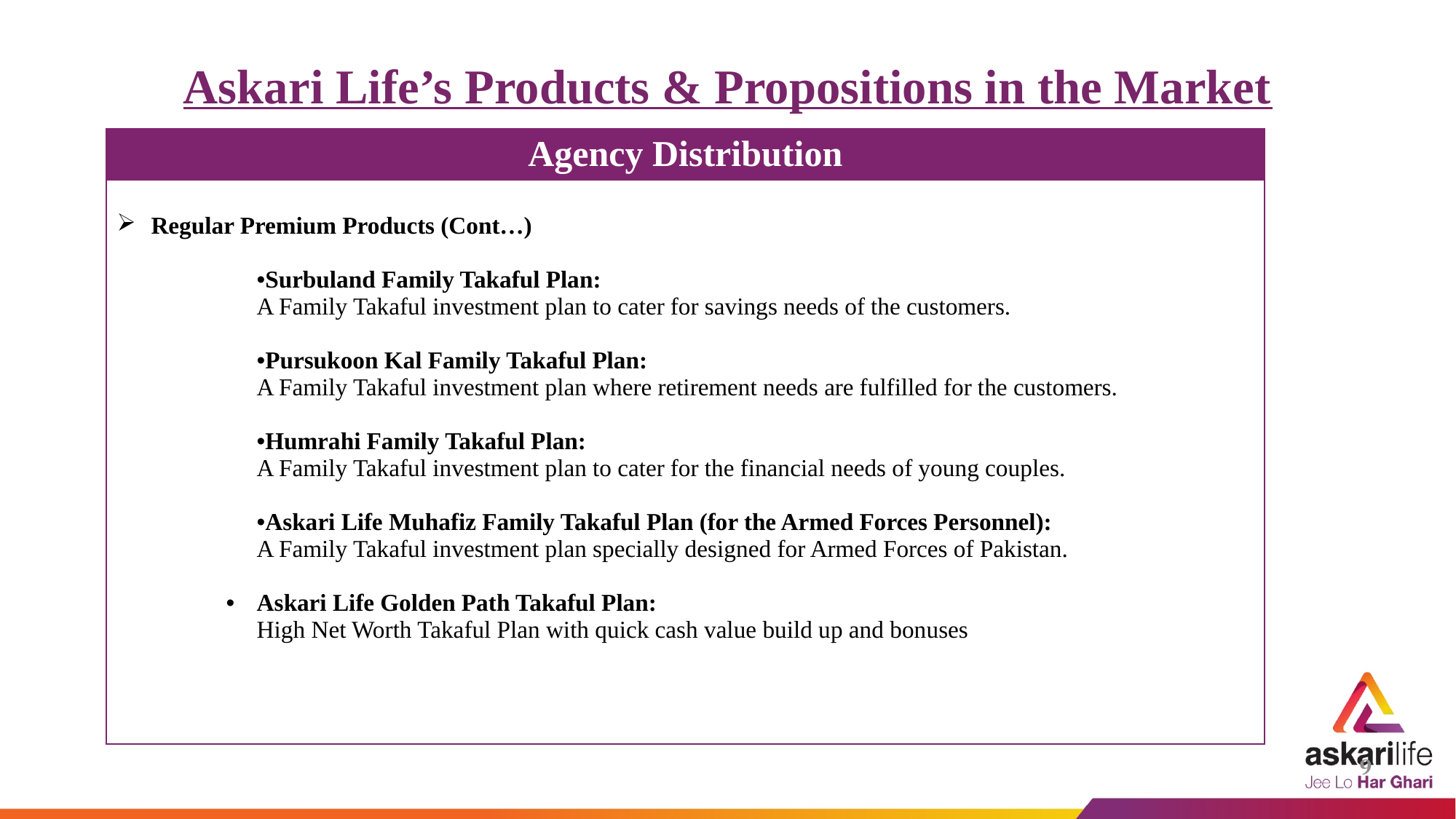

Askari Life’s Products & Propositions in the Market
| Agency Distribution |
| --- |
| Regular Premium Products (Cont…) Surbuland Family Takaful Plan: A Family Takaful investment plan to cater for savings needs of the customers. Pursukoon Kal Family Takaful Plan: A Family Takaful investment plan where retirement needs are fulfilled for the customers. Humrahi Family Takaful Plan: A Family Takaful investment plan to cater for the financial needs of young couples. Askari Life Muhafiz Family Takaful Plan (for the Armed Forces Personnel): A Family Takaful investment plan specially designed for Armed Forces of Pakistan. Askari Life Golden Path Takaful Plan: High Net Worth Takaful Plan with quick cash value build up and bonuses |
9